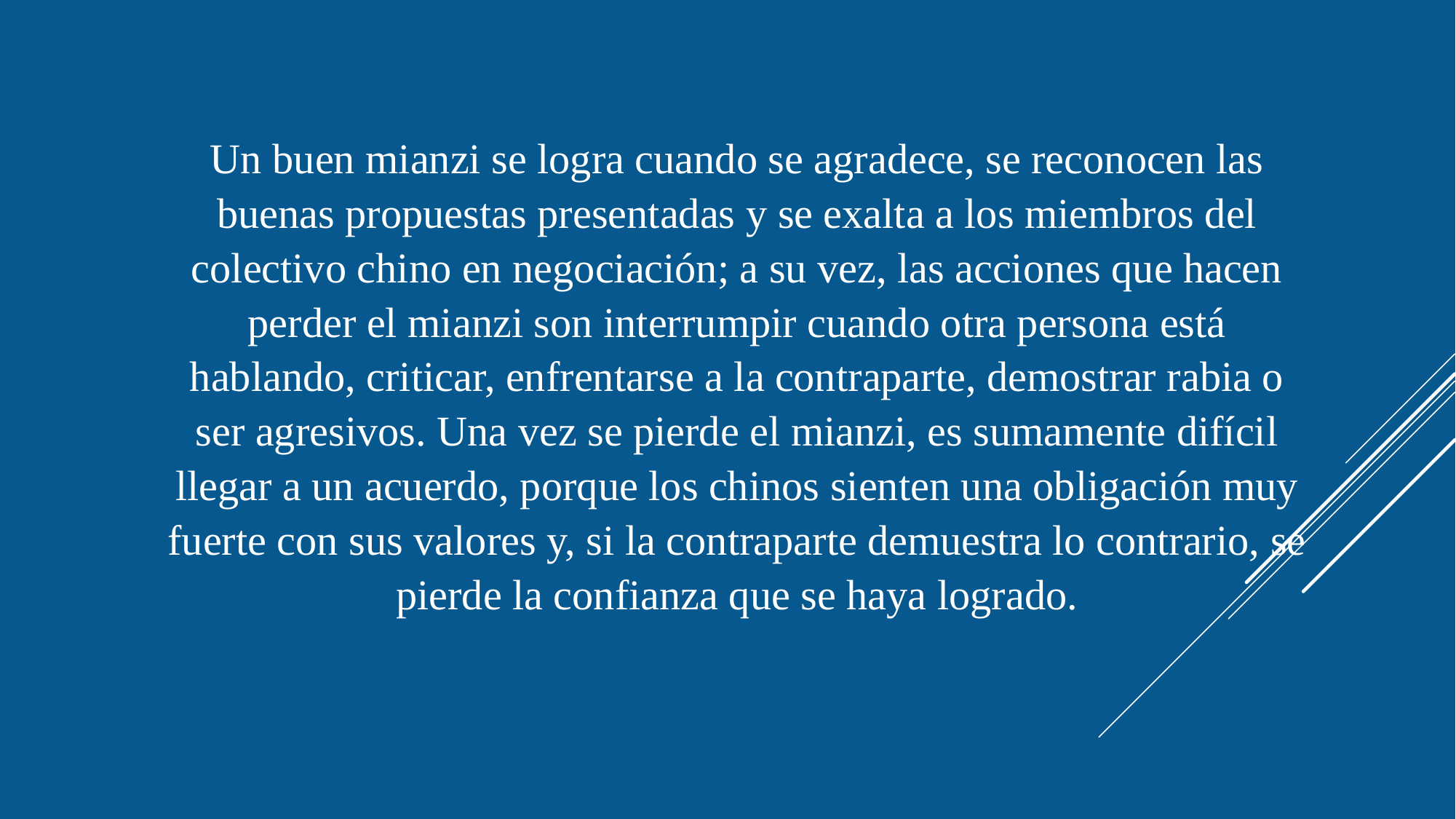

Un buen mianzi se logra cuando se agradece, se reconocen las buenas propuestas presentadas y se exalta a los miembros del colectivo chino en negociación; a su vez, las acciones que hacen perder el mianzi son interrumpir cuando otra persona está hablando, criticar, enfrentarse a la contraparte, demostrar rabia o ser agresivos. Una vez se pierde el mianzi, es sumamente difícil llegar a un acuerdo, porque los chinos sienten una obligación muy fuerte con sus valores y, si la contraparte demuestra lo contrario, se pierde la confianza que se haya logrado.